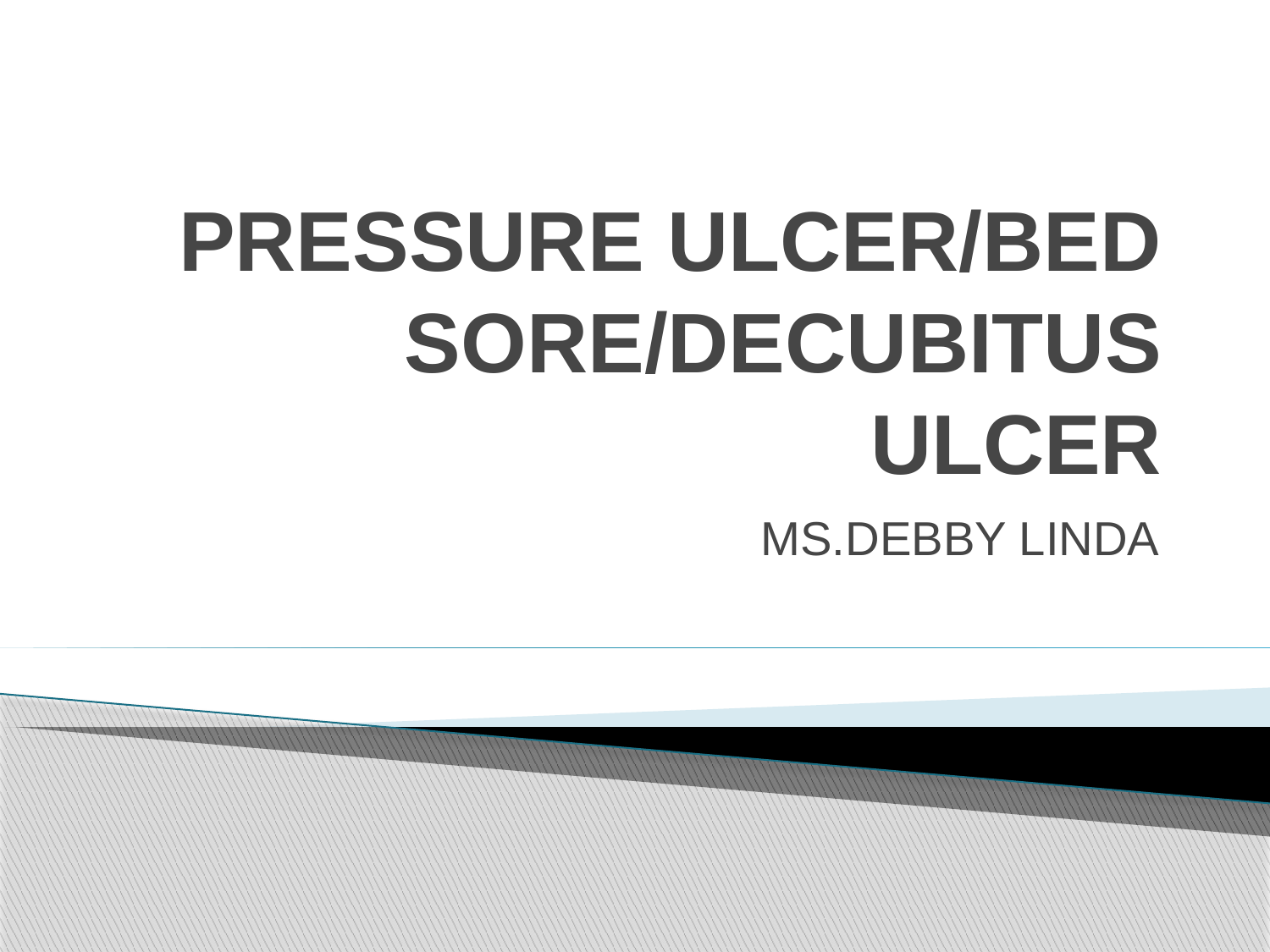

# PRESSURE ULCER/BED SORE/DECUBITUS ULCER
MS.DEBBY LINDA